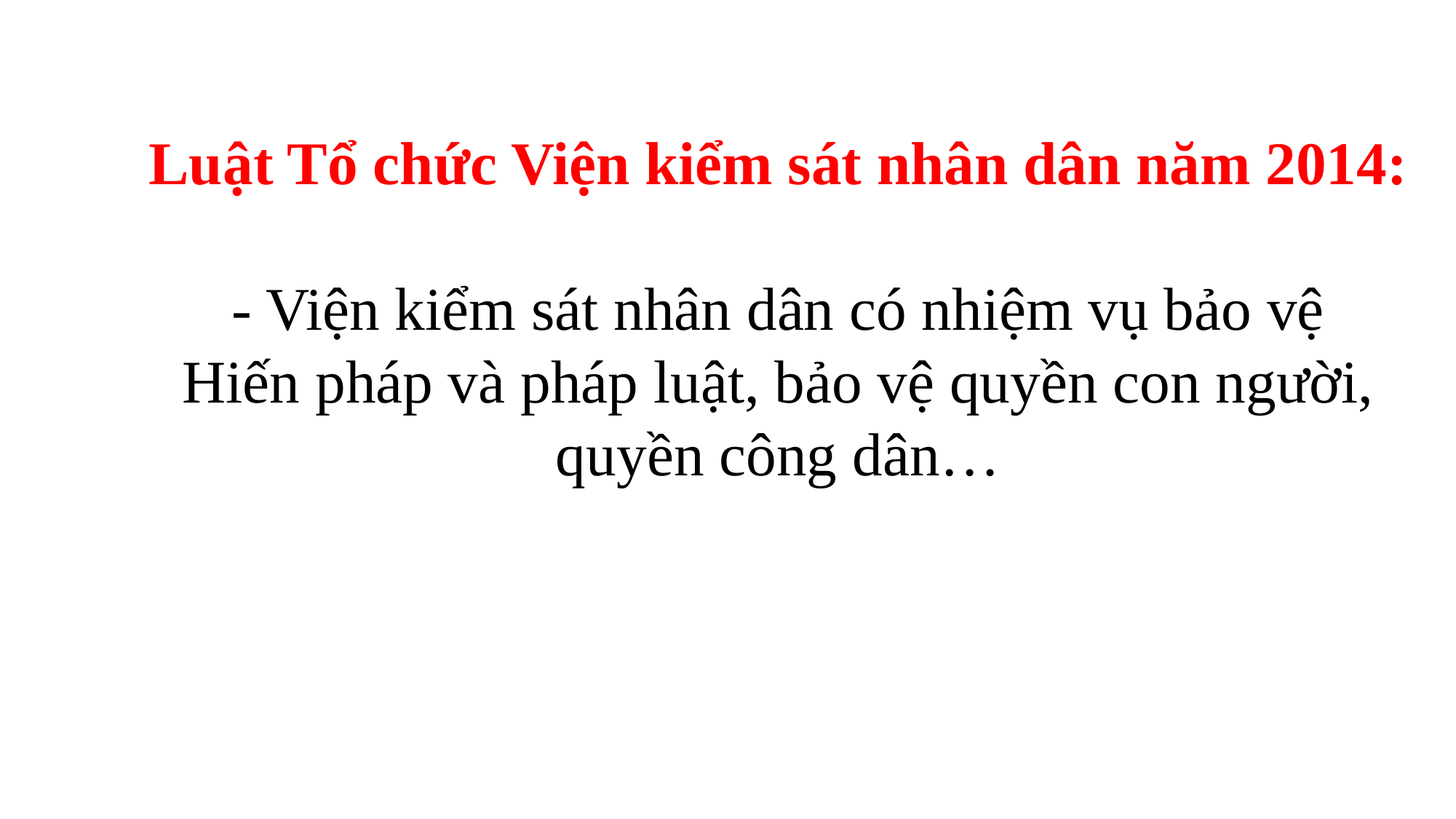

Luật Tổ chức Viện kiểm sát nhân dân năm 2014:

- Viện kiểm sát nhân dân có nhiệm vụ bảo vệ
Hiến pháp và pháp luật, bảo vệ quyền con người, quyền công dân…